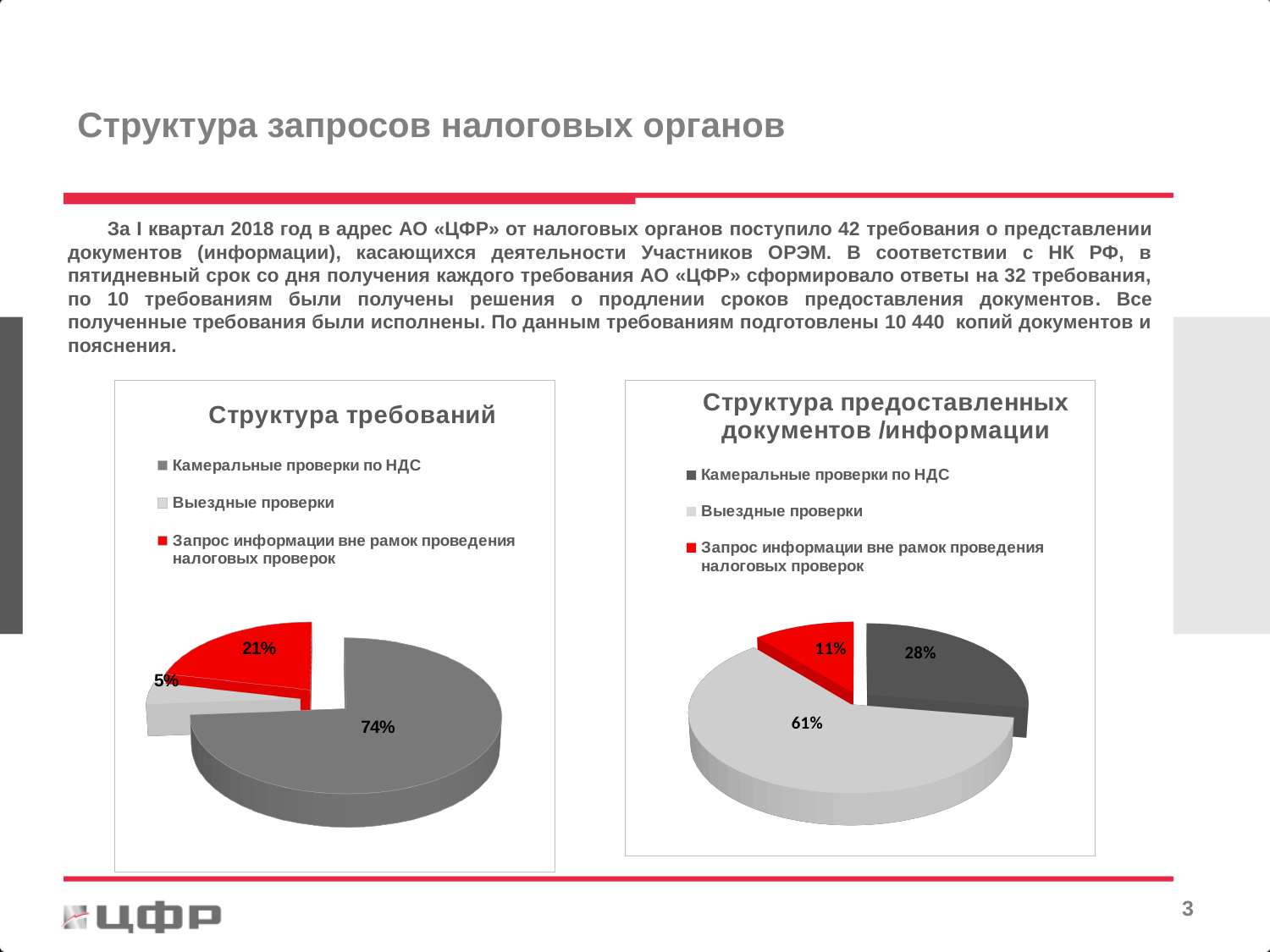

Структура запросов налоговых органов

# За I квартал 2018 год в адрес АО «ЦФР» от налоговых органов поступило 42 требования о представлении документов (информации), касающихся деятельности Участников ОРЭМ. В соответствии с НК РФ, в пятидневный срок со дня получения каждого требования АО «ЦФР» сформировало ответы на 32 требования, по 10 требованиям были получены решения о продлении сроков предоставления документов. Все полученные требования были исполнены. По данным требованиям подготовлены 10 440  копий документов и пояснения.

[unsupported chart]

[unsupported chart]

3